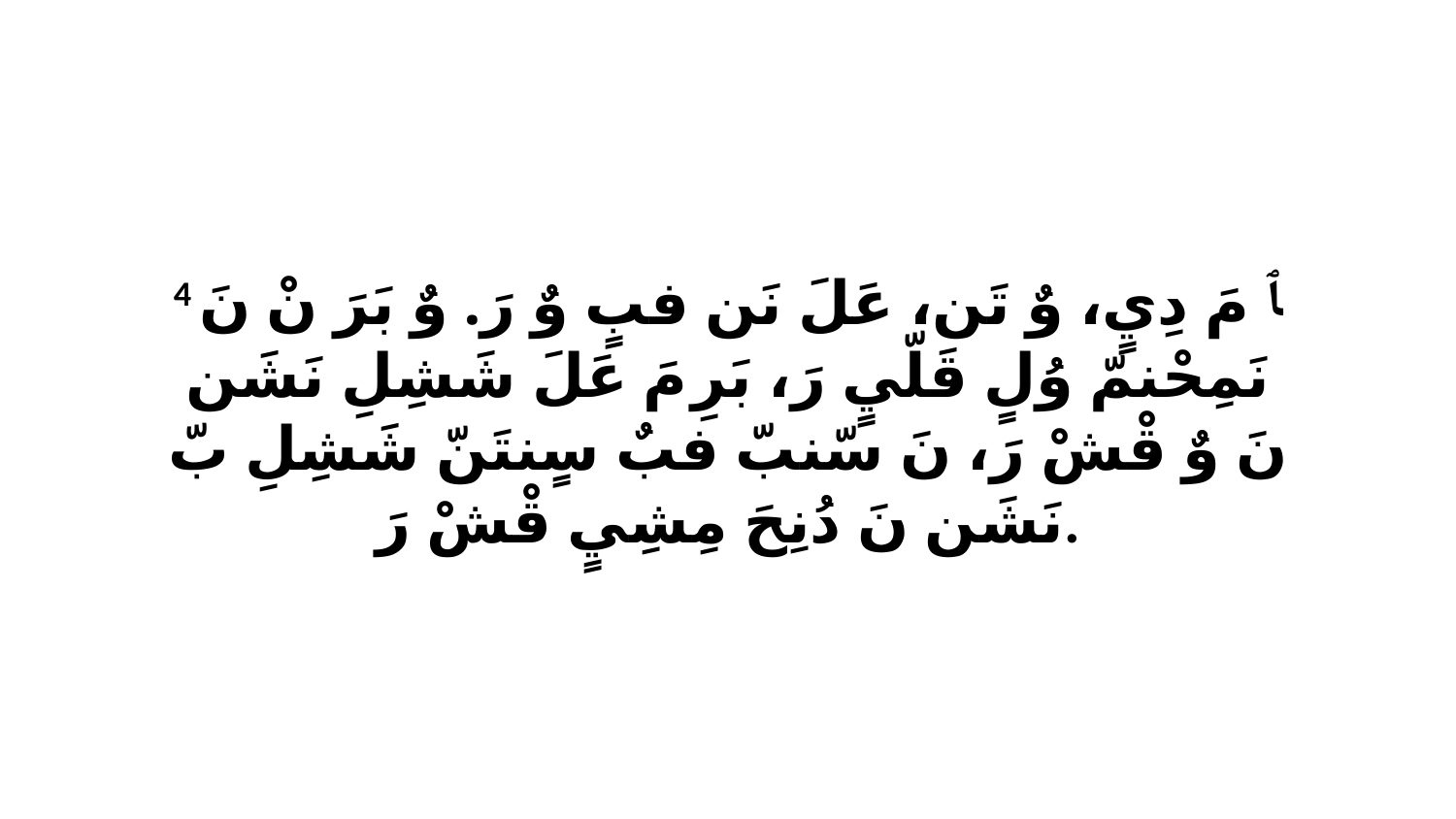

4 ﭑ مَ دِيٍ، وٌ تَن، عَلَ نَن فبٍ وٌ رَ. وٌ بَرَ نْ نَ نَمِحْنمّ وُلٍ قَلّيٍ رَ، بَرِ مَ عَلَ شَشِلِ نَشَن نَ وٌ قْشْ رَ، نَ سّنبّ فبٌ سٍنتَنّ شَشِلِ بّ نَشَن نَ دُنِحَ مِشِيٍ قْشْ رَ.